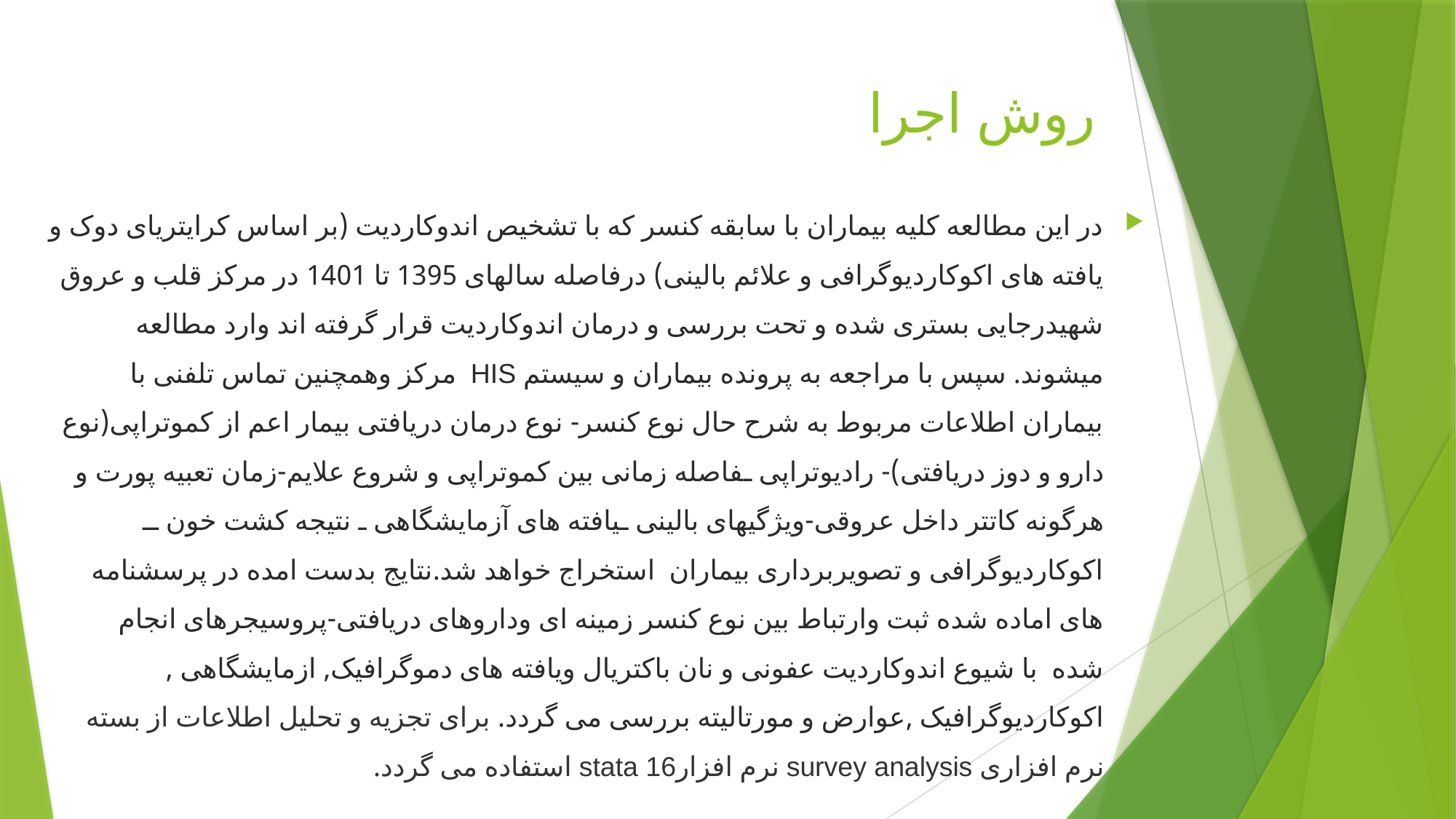

# روش اجرا
در این مطالعه کلیه بیماران با سابقه کنسر که با تشخیص اندوکاردیت (بر اساس کرایتریای دوک و یافته های اکوکاردیوگرافی و علائم بالینی) درفاصله سالهای 1395 تا 1401 در مرکز قلب و عروق شهیدرجایی بستری شده و تحت بررسی و درمان اندوکاردیت قرار گرفته اند وارد مطالعه میشوند. سپس با مراجعه به پرونده بیماران و سیستم HIS  مرکز وهمچنین تماس تلفنی با بیماران اطلاعات مربوط به شرح حال نوع کنسر- نوع درمان دریافتی بیمار اعم از کموتراپی(نوع دارو و دوز دریافتی)- رادیوتراپی ‍‍ـفاصله زمانی بین کموتراپی و شروع علایم-زمان تعبیه پورت و هرگونه کاتتر داخل عروقی-ویژگیهای بالینی ـیافته های آزمایشگاهی ـ نتیجه کشت خون ــ اکوکاردیوگرافی و تصویربرداری بیماران  استخراج خواهد شد.نتایج بدست امده در پرسشنامه های اماده شده ثبت وارتباط بین نوع کنسر زمینه ای وداروهای دریافتی-پروسیجرهای انجام شده  با شیوع اندوکاردیت عفونی و نان باکتریال ویافته های دموگرافیک, ازمایشگاهی , اکوکاردیوگرافیک ,عوارض و مورتالیته بررسی می گردد. برای تجزیه و تحلیل اطلاعات از بسته نرم افزاری survey analysis نرم افزارstata 16 استفاده می گردد.